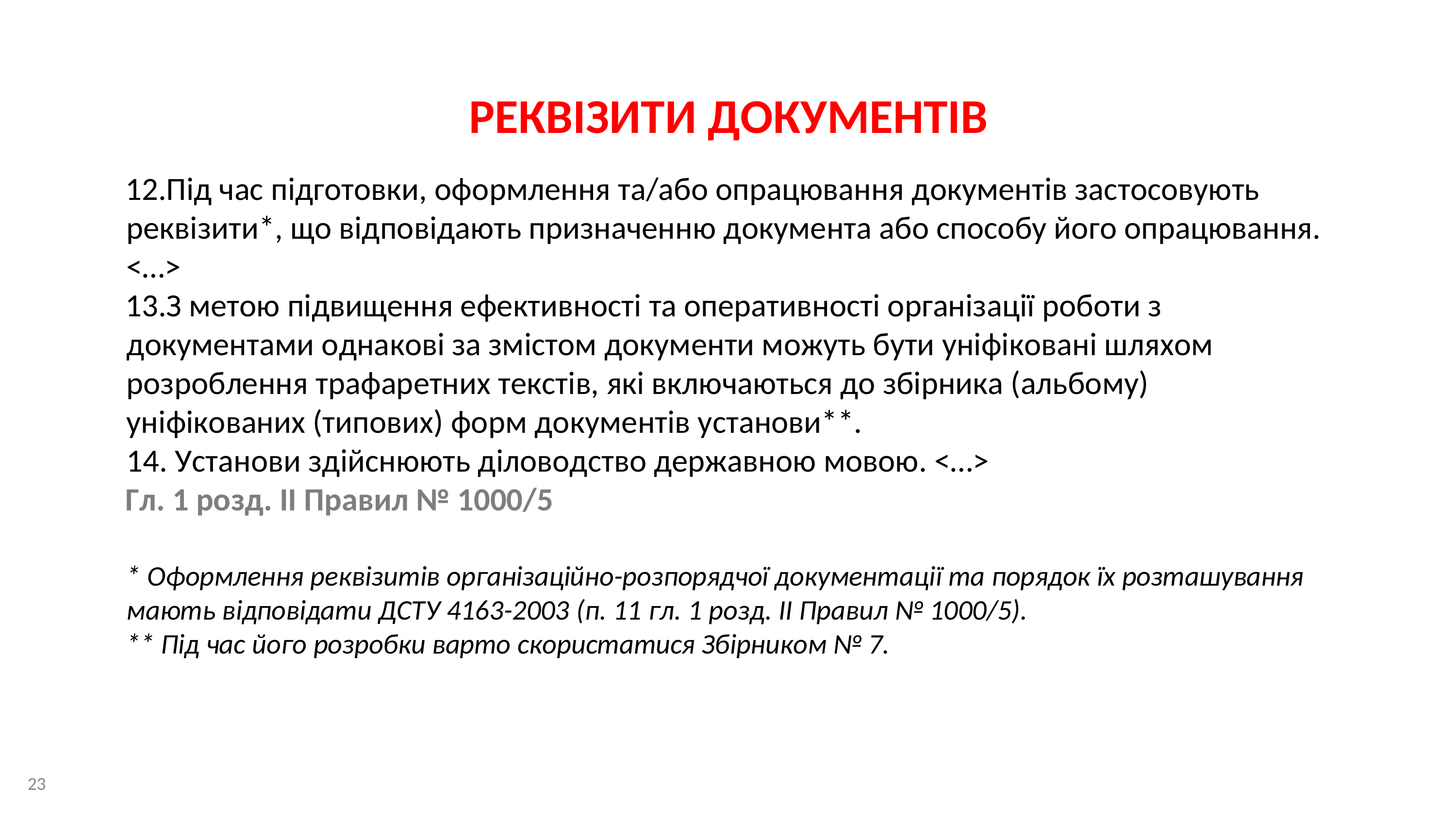

# РЕКВІЗИТИ ДОКУМЕНТІВ
Під час підготовки, оформлення та/або опрацювання документів застосовують
реквізити*, що відповідають призначенню документа або способу його опрацювання.
<…>
З метою підвищення ефективності та оперативності організації роботи з документами однакові за змістом документи можуть бути уніфіковані шляхом розроблення трафаретних текстів, які включаються до збірника (альбому) уніфікованих (типових) форм документів установи**.
Установи здійснюють діловодство державною мовою. <…>
Гл. 1 розд. ІІ Правил № 1000/5

* Оформлення реквізитів організаційно-розпорядчої документації та порядок їх розташування
мають відповідати ДСТУ 4163-2003 (п. 11 гл. 1 розд. ІІ Правил № 1000/5).
** Під час його розробки варто скористатися Збірником № 7.
23